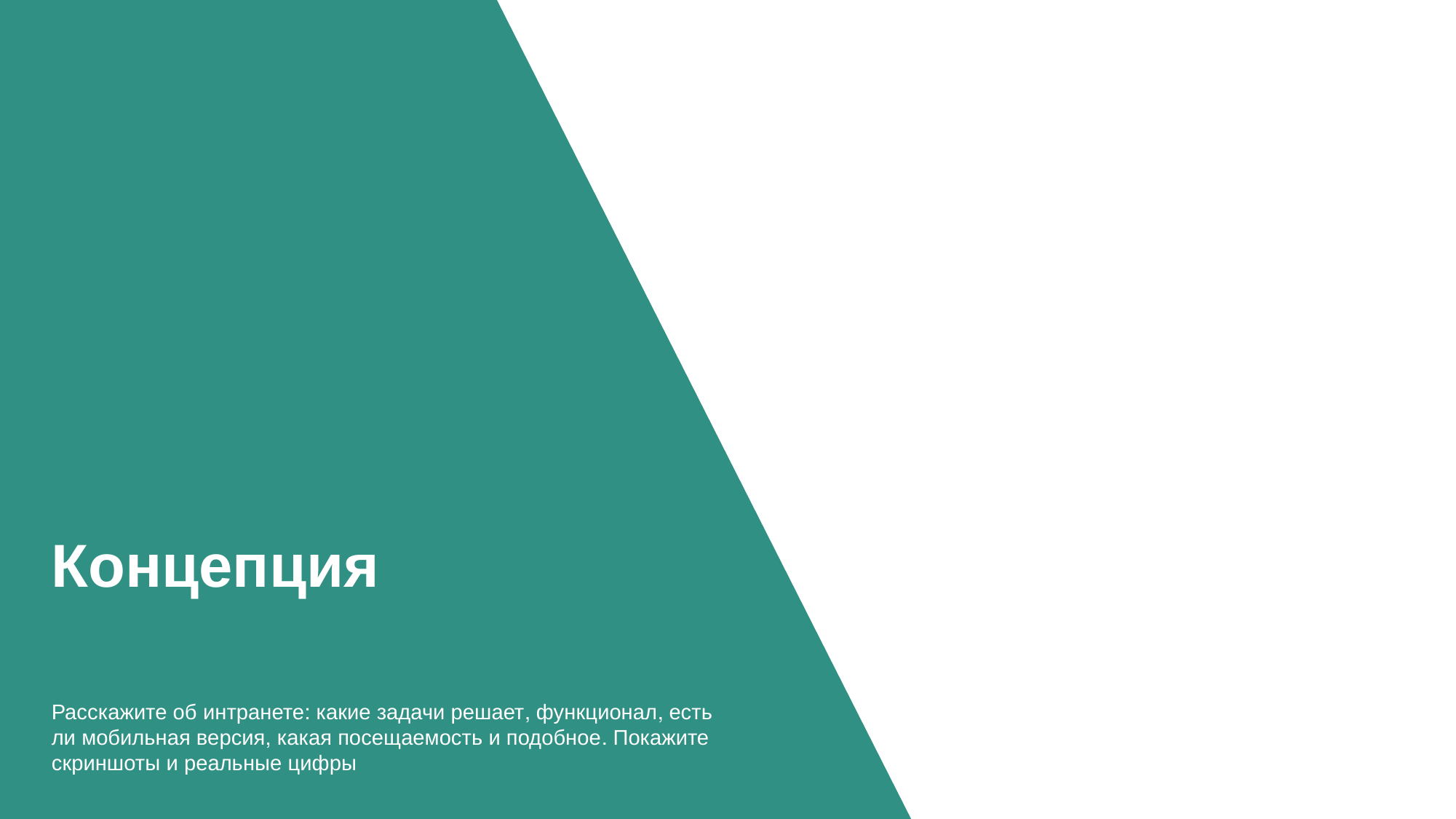

Концепция
Расскажите об интранете: какие задачи решает, функционал, есть ли мобильная версия, какая посещаемость и подобное. Покажите скриншоты и реальные цифры